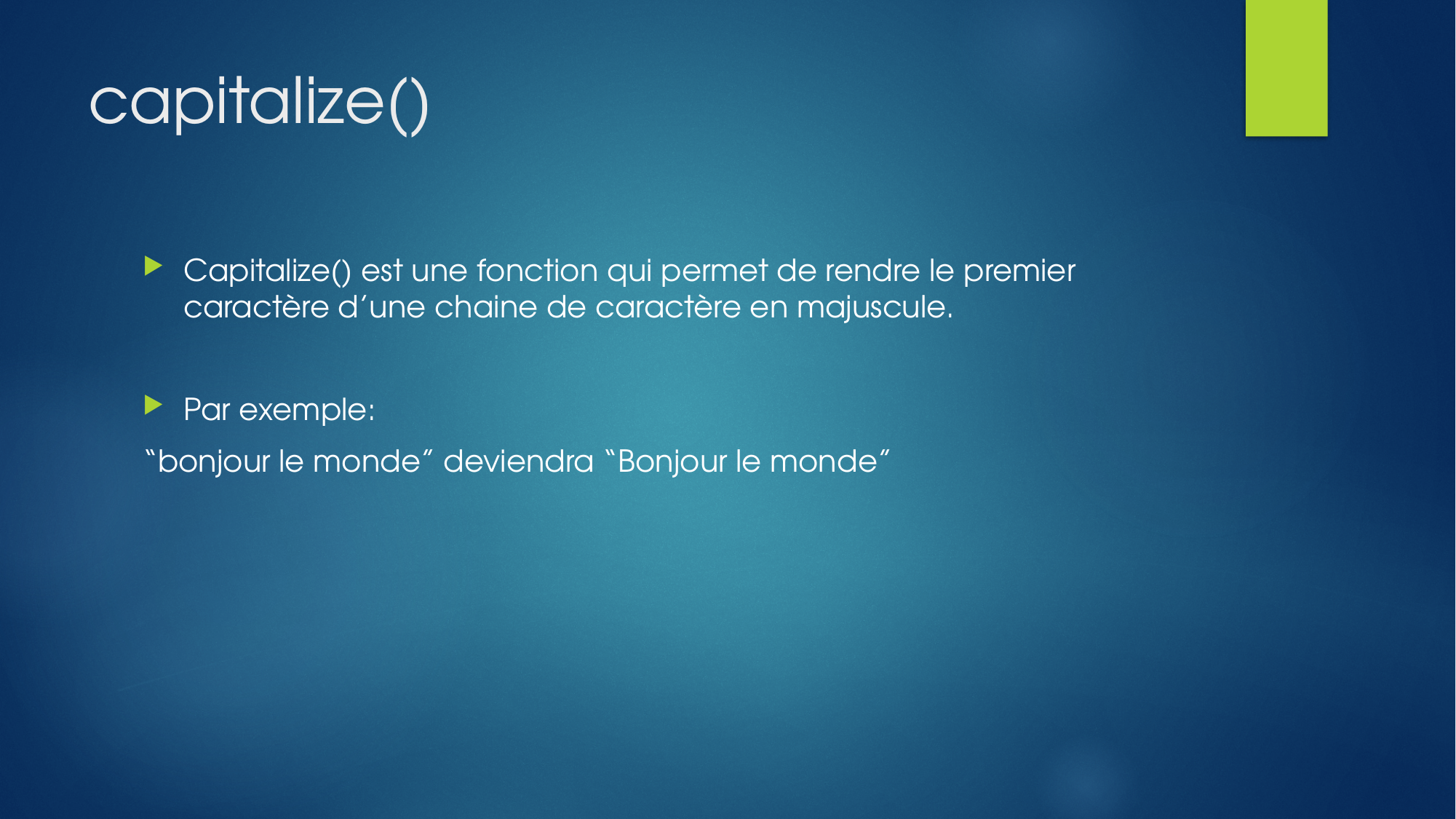

# capitalize()
Capitalize() est une fonction qui permet de rendre le premier caractère d’une chaine de caractère en majuscule.

Par exemple:
“bonjour le monde” deviendra “Bonjour le monde”